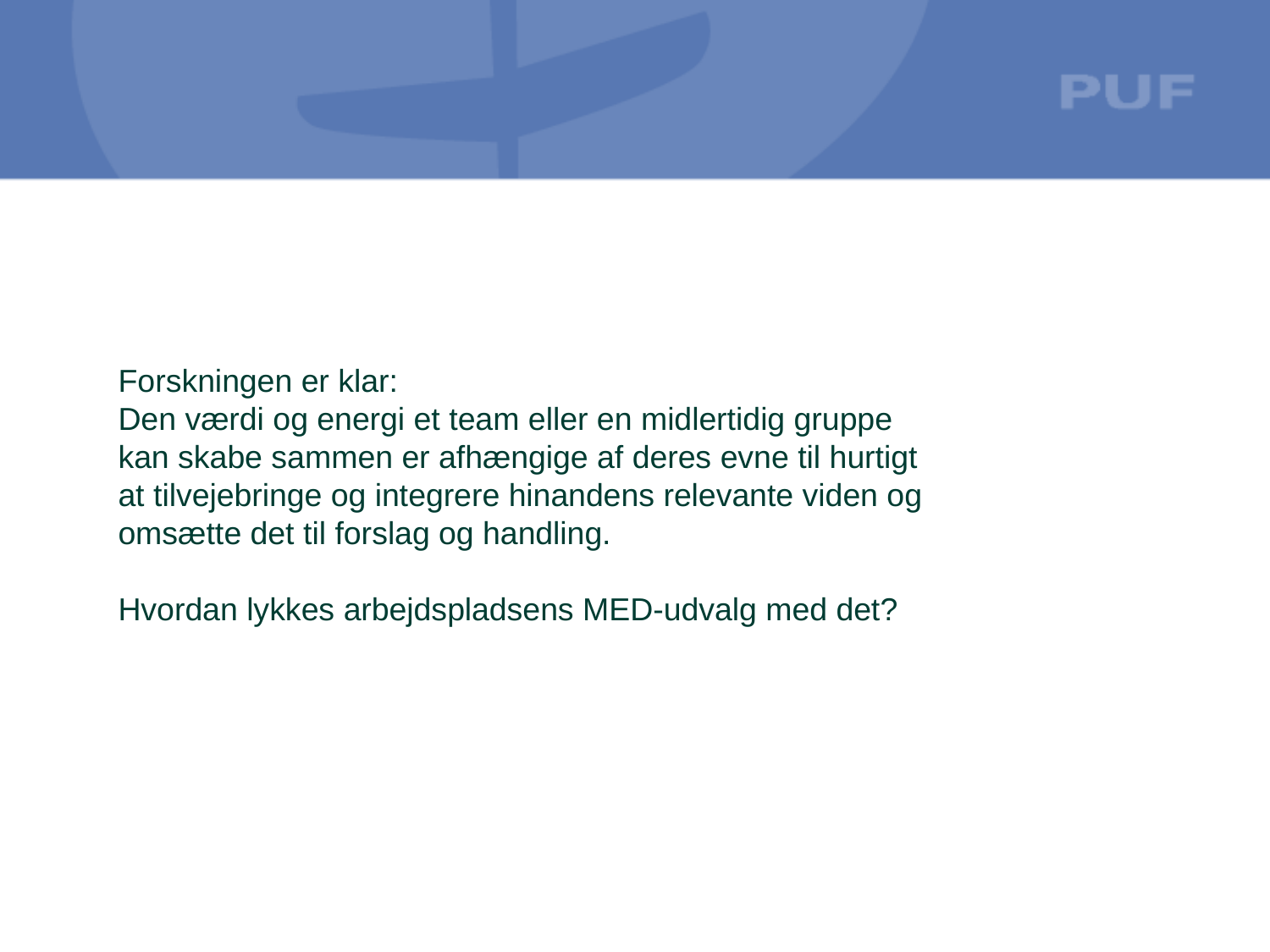

Forskningen er klar:
Den værdi og energi et team eller en midlertidig gruppe kan skabe sammen er afhængige af deres evne til hurtigt at tilvejebringe og integrere hinandens relevante viden og omsætte det til forslag og handling.

Hvordan lykkes arbejdspladsens MED-udvalg med det?